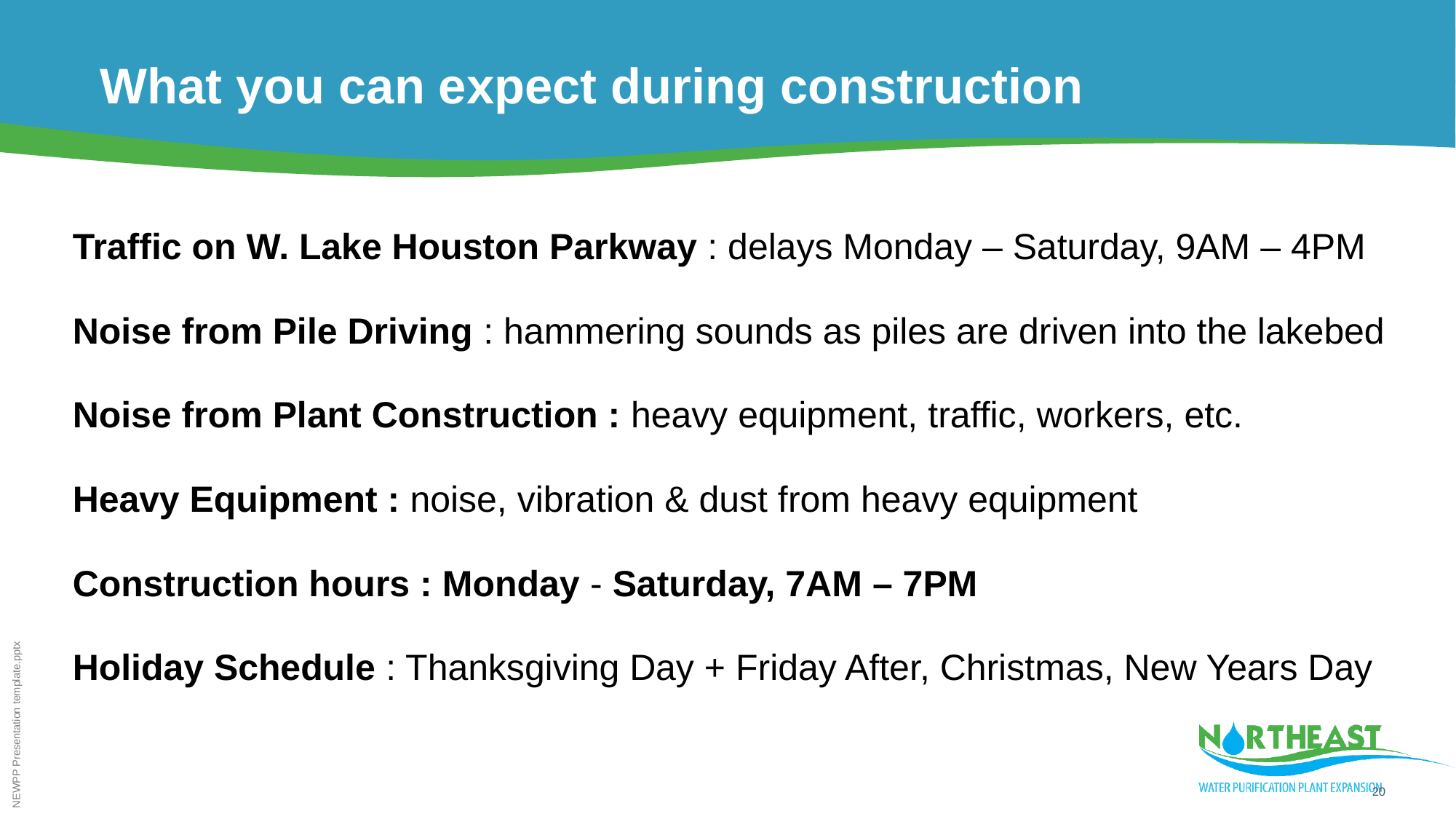

# What you can expect during construction
Traffic on W. Lake Houston Parkway : delays Monday – Saturday, 9AM – 4PM

Noise from Pile Driving : hammering sounds as piles are driven into the lakebed

Noise from Plant Construction : heavy equipment, traffic, workers, etc.

Heavy Equipment : noise, vibration & dust from heavy equipment

Construction hours : Monday - Saturday, 7AM – 7PM

Holiday Schedule : Thanksgiving Day + Friday After, Christmas, New Years Day